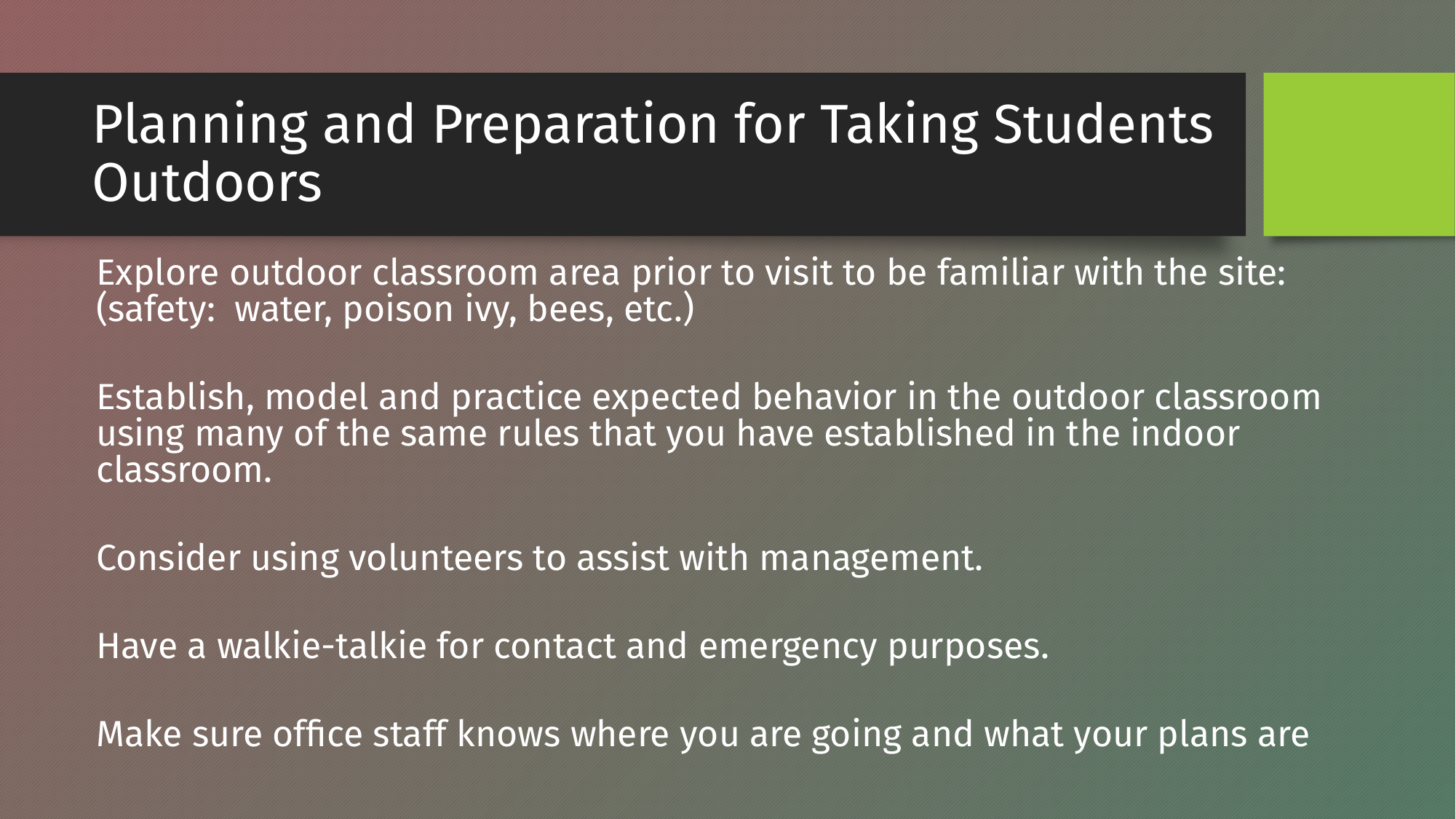

# Planning and Preparation for Taking Students Outdoors
Explore outdoor classroom area prior to visit to be familiar with the site: (safety:  water, poison ivy, bees, etc.)

Establish, model and practice expected behavior in the outdoor classroom using many of the same rules that you have established in the indoor classroom.

Consider using volunteers to assist with management.

Have a walkie-talkie for contact and emergency purposes.

Make sure office staff knows where you are going and what your plans are